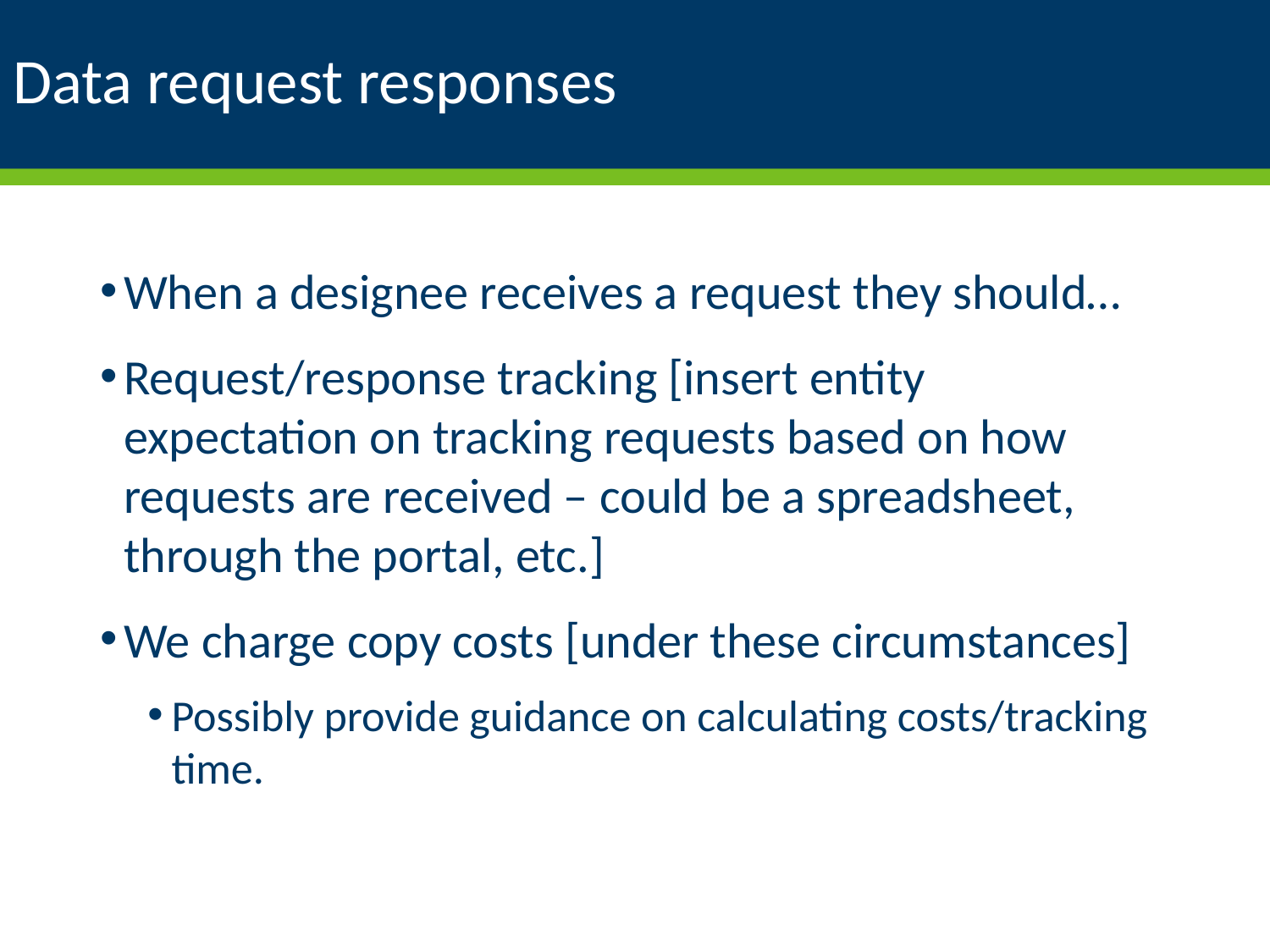

# Data request responses
When a designee receives a request they should…
Request/response tracking [insert entity expectation on tracking requests based on how requests are received – could be a spreadsheet, through the portal, etc.]
We charge copy costs [under these circumstances]
Possibly provide guidance on calculating costs/tracking time.